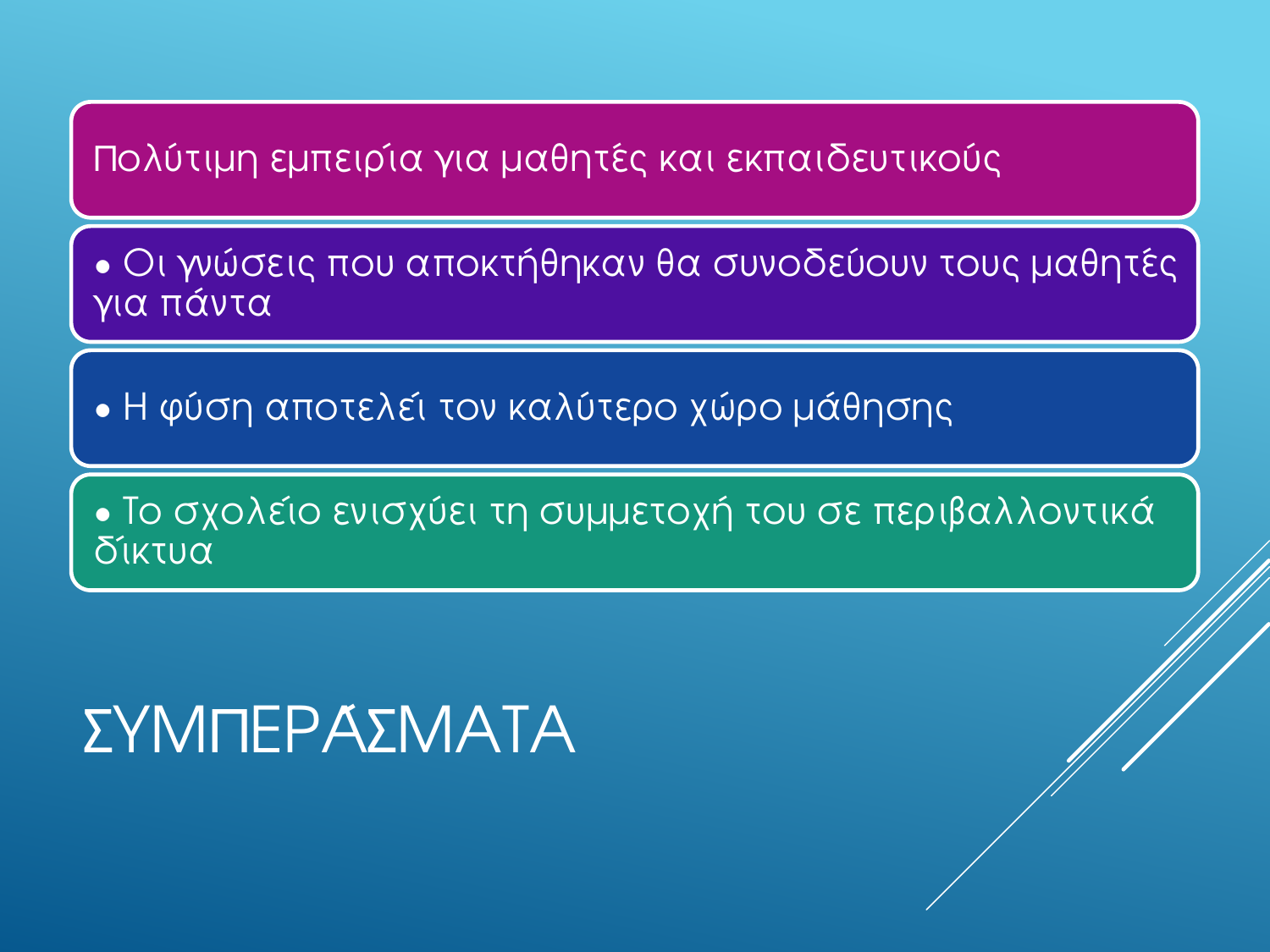

Πολύτιμη εμπειρία για μαθητές και εκπαιδευτικούς
• Οι γνώσεις που αποκτήθηκαν θα συνοδεύουν τους μαθητές για πάντα
• Η φύση αποτελεί τον καλύτερο χώρο μάθησης
• Το σχολείο ενισχύει τη συμμετοχή του σε περιβαλλοντικά δίκτυα
# Συμπεράσματα